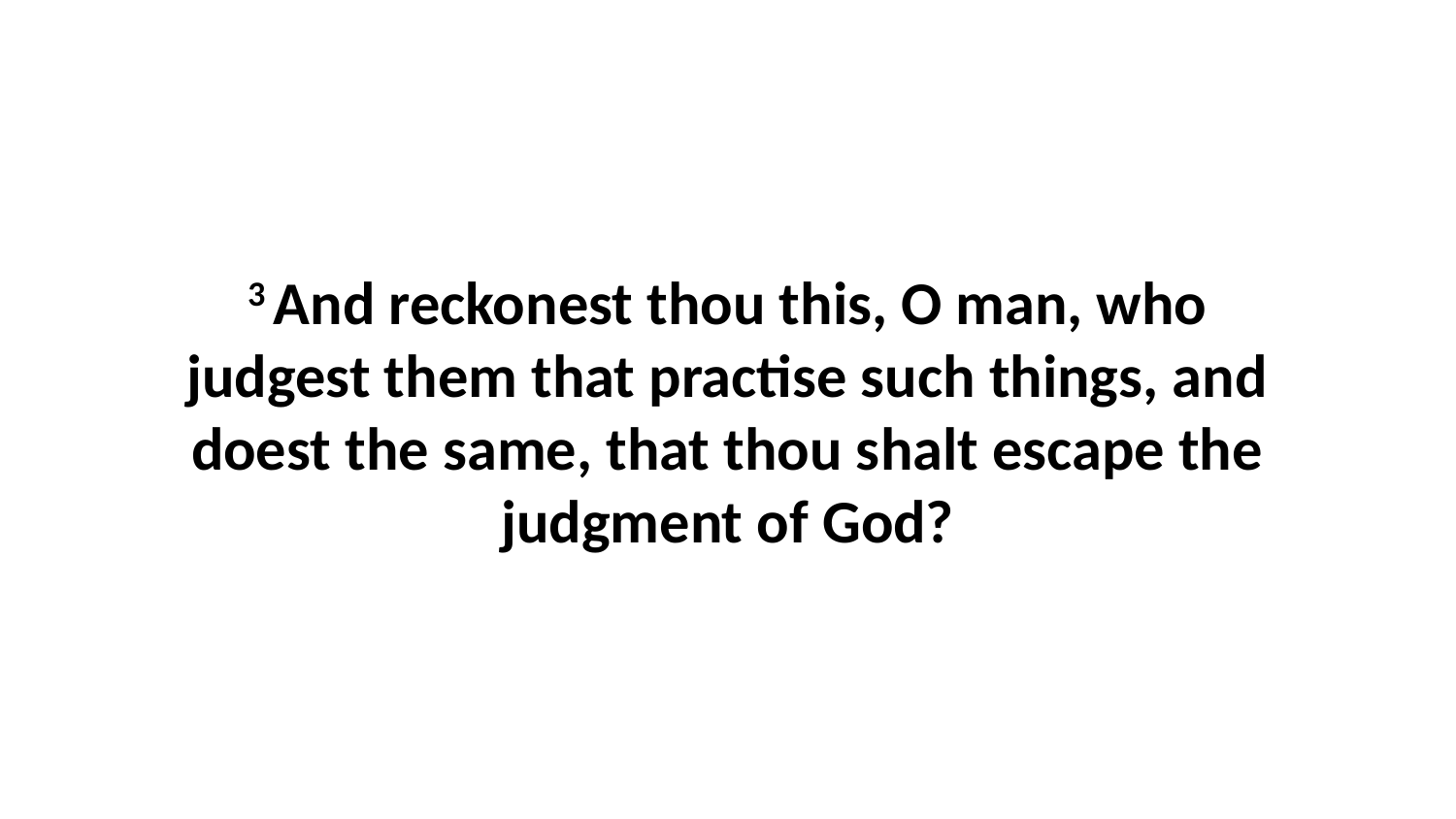

3 And reckonest thou this, O man, who judgest them that practise such things, and doest the same, that thou shalt escape the judgment of God?